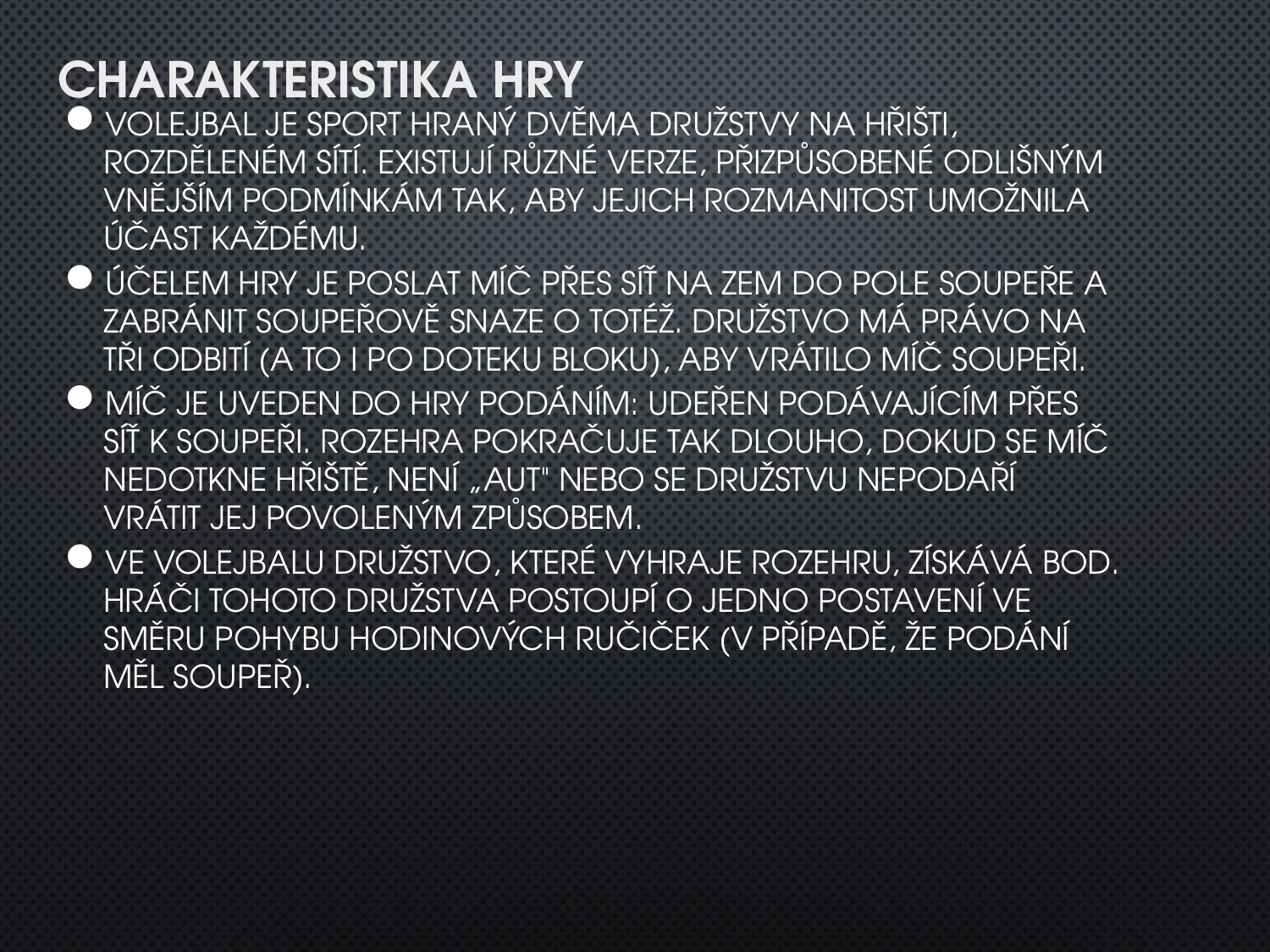

# Charakteristika hry
Volejbal je sport hraný dvěma družstvy na hřišti, rozděleném sítí. Existují různé verze, přizpůsobené odlišným vnějším podmínkám tak, aby jejich rozmanitost umožnila účast každému.
Účelem hry je poslat míč přes síť na zem do pole soupeře a zabránit soupeřově snaze o totéž. Družstvo má právo na tři odbití (a to i po doteku bloku), aby vrátilo míč soupeři.
Míč je uveden do hry podáním: udeřen podávajícím přes síť k soupeři. Rozehra pokračuje tak dlouho, dokud se míč nedotkne hřiště, není „aut" nebo se družstvu nepodaří vrátit jej povoleným způsobem.
Ve volejbalu družstvo, které vyhraje rozehru, získává bod. Hráči tohoto družstva postoupí o jedno postavení ve směru pohybu hodinových ručiček (v případě, že podání měl soupeř).